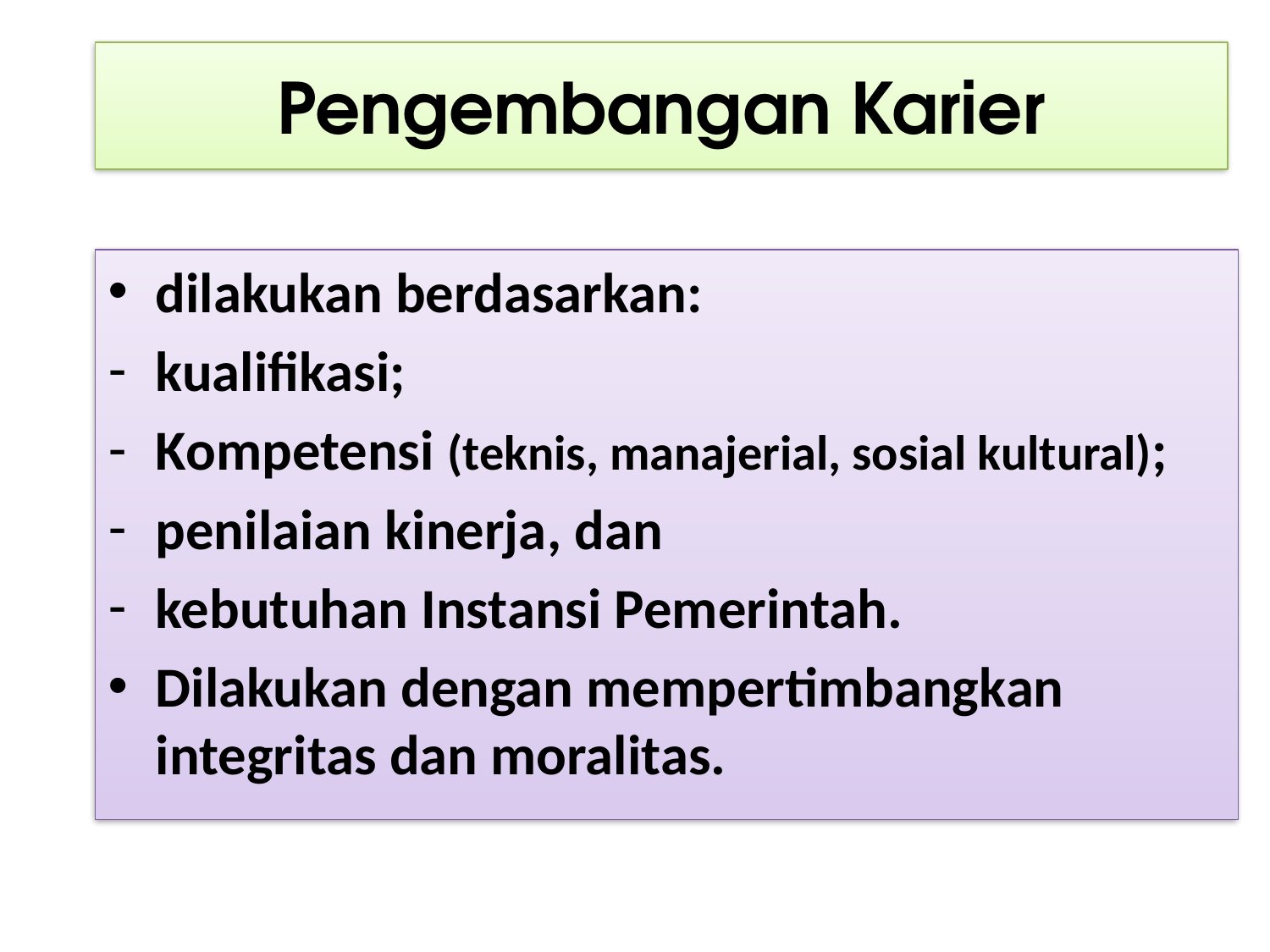

Pengembangan Karier
dilakukan berdasarkan:
kualifikasi;
Kompetensi (teknis, manajerial, sosial kultural);
penilaian kinerja, dan
kebutuhan Instansi Pemerintah.
Dilakukan dengan mempertimbangkan integritas dan moralitas.